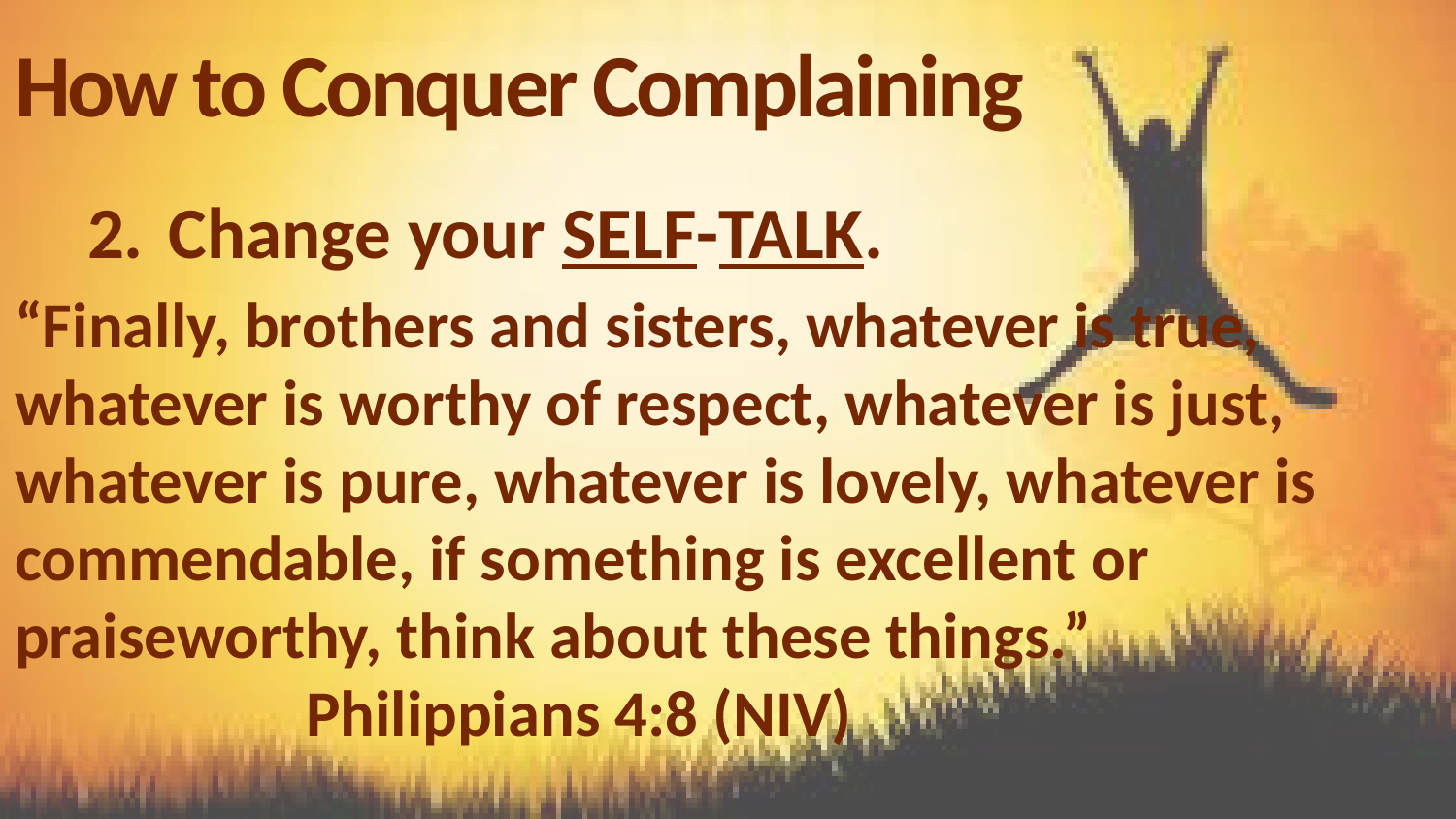

How to Conquer Complaining
Change your SELF-TALK.
“Finally, brothers and sisters, whatever is true, whatever is worthy of respect, whatever is just, whatever is pure, whatever is lovely, whatever is commendable, if something is excellent or praiseworthy, think about these things.” 			Philippians 4:8 (NIV)